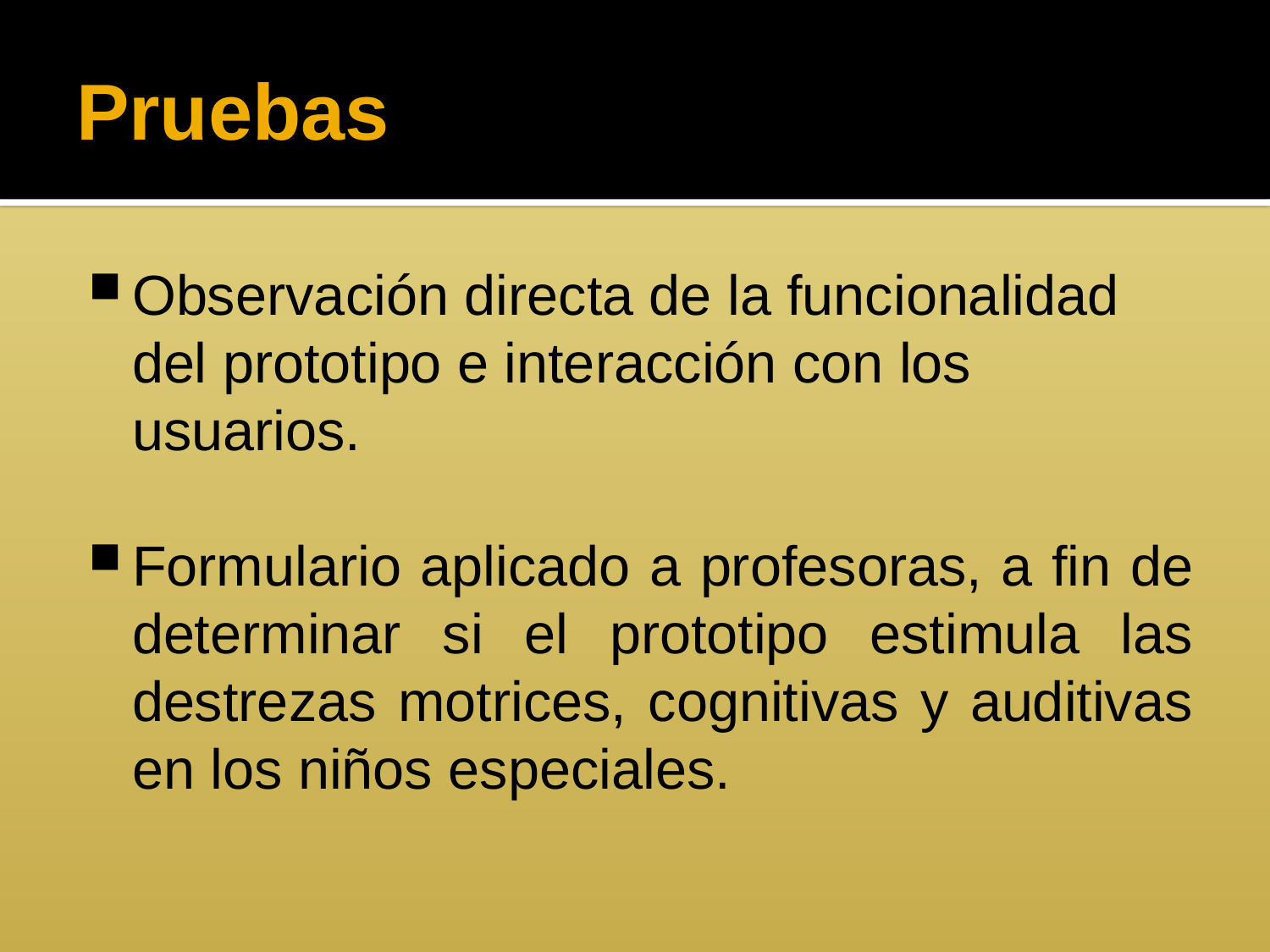

# Pruebas
Observación directa de la funcionalidad del prototipo e interacción con los  usuarios.

Formulario aplicado a profesoras, a fin de determinar si el prototipo estimula las destrezas motrices, cognitivas y auditivas en los niños especiales.